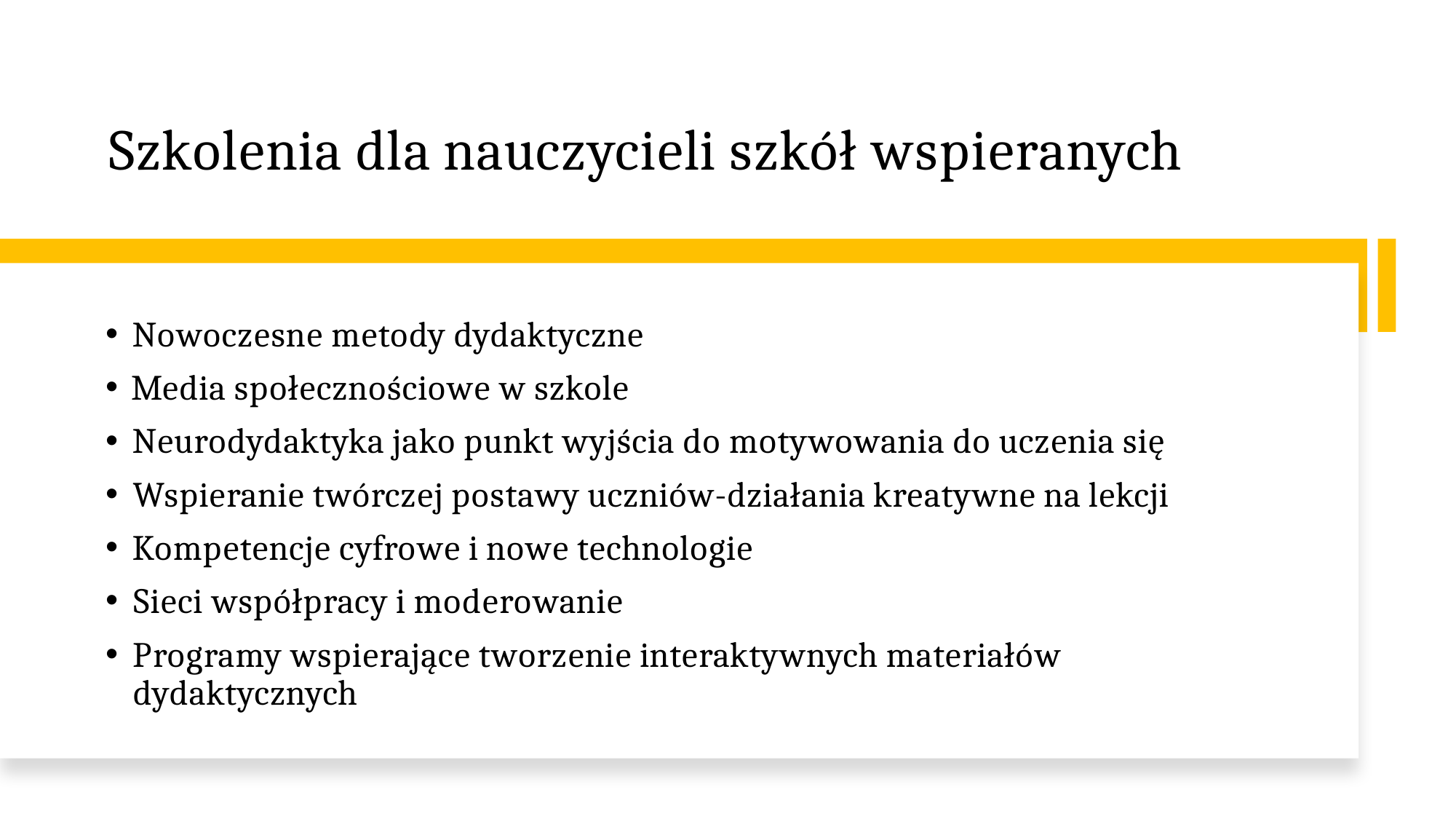

# Szkolenia dla nauczycieli szkół wspieranych

Nowoczesne metody dydaktyczne
Media społecznościowe w szkole
Neurodydaktyka jako punkt wyjścia do motywowania do uczenia się
Wspieranie twórczej postawy uczniów-działania kreatywne na lekcji
Kompetencje cyfrowe i nowe technologie
Sieci współpracy i moderowanie
Programy wspierające tworzenie interaktywnych materiałów dydaktycznych